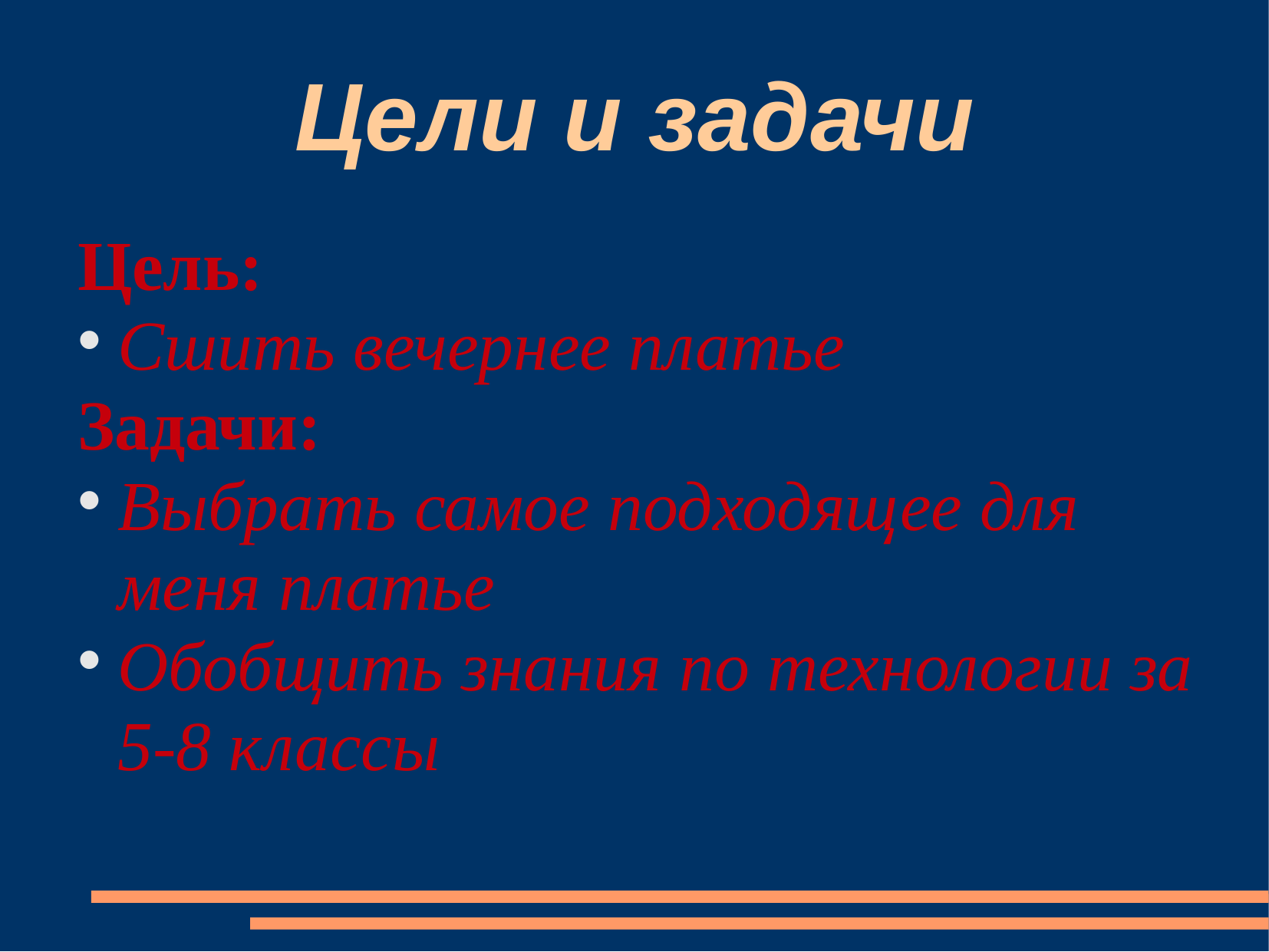

# Цели и задачи
Цель:
Сшить вечернее платье
Задачи:
Выбрать самое подходящее для меня платье
Обобщить знания по технологии за 5-8 классы